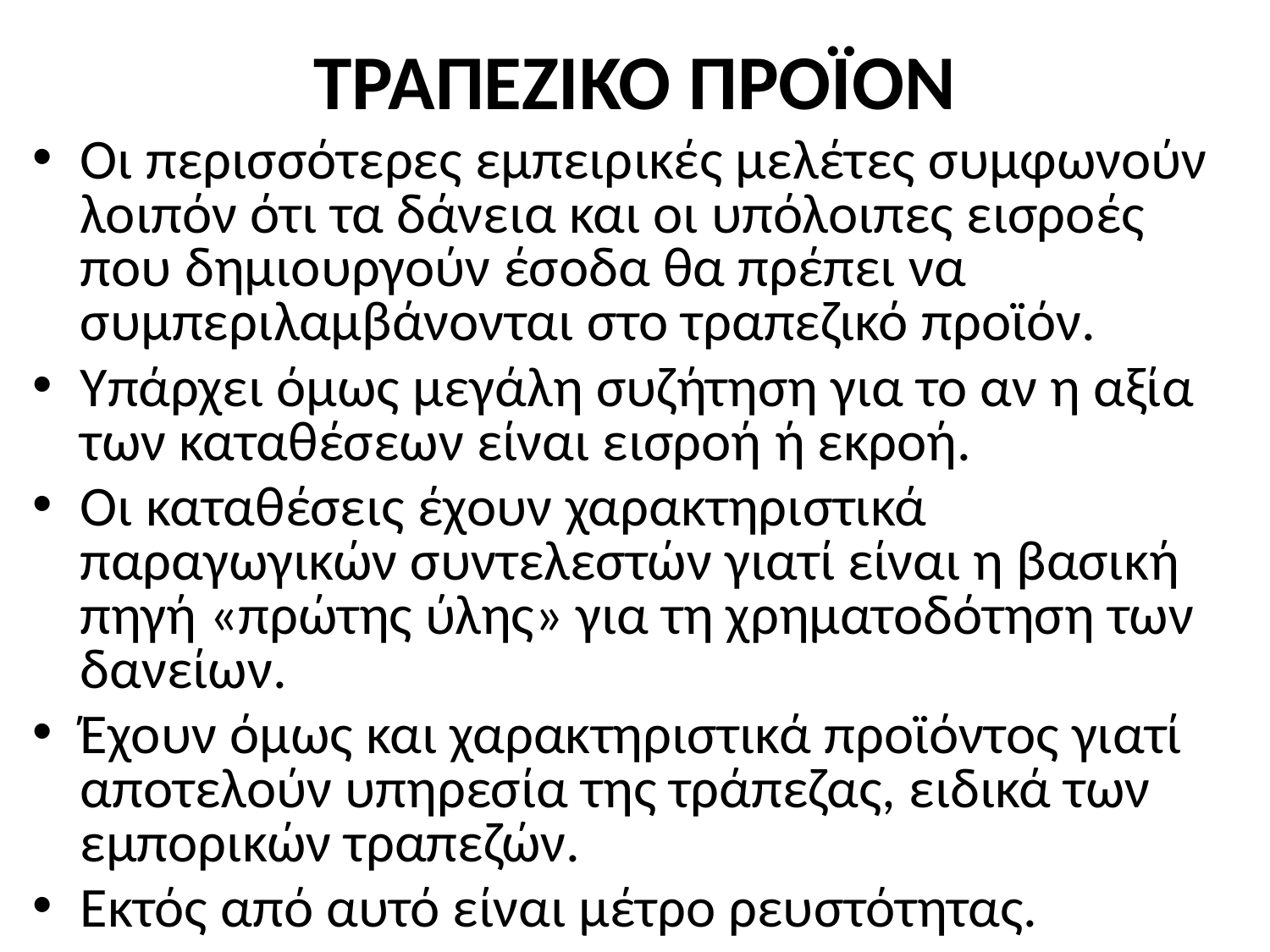

# ΤΡΑΠΕΖΙΚΟ ΠΡΟΪΟΝ
Οι περισσότερες εμπειρικές μελέτες συμφωνούν λοιπόν ότι τα δάνεια και οι υπόλοιπες εισροές που δημιουργούν έσοδα θα πρέπει να συμπεριλαμβάνονται στο τραπεζικό προϊόν.
Υπάρχει όμως μεγάλη συζήτηση για το αν η αξία των καταθέσεων είναι εισροή ή εκροή.
Οι καταθέσεις έχουν χαρακτηριστικά παραγωγικών συντελεστών γιατί είναι η βασική πηγή «πρώτης ύλης» για τη χρηματοδότηση των δανείων.
Έχουν όμως και χαρακτηριστικά προϊόντος γιατί αποτελούν υπηρεσία της τράπεζας, ειδικά των εμπορικών τραπεζών.
Εκτός από αυτό είναι μέτρο ρευστότητας.